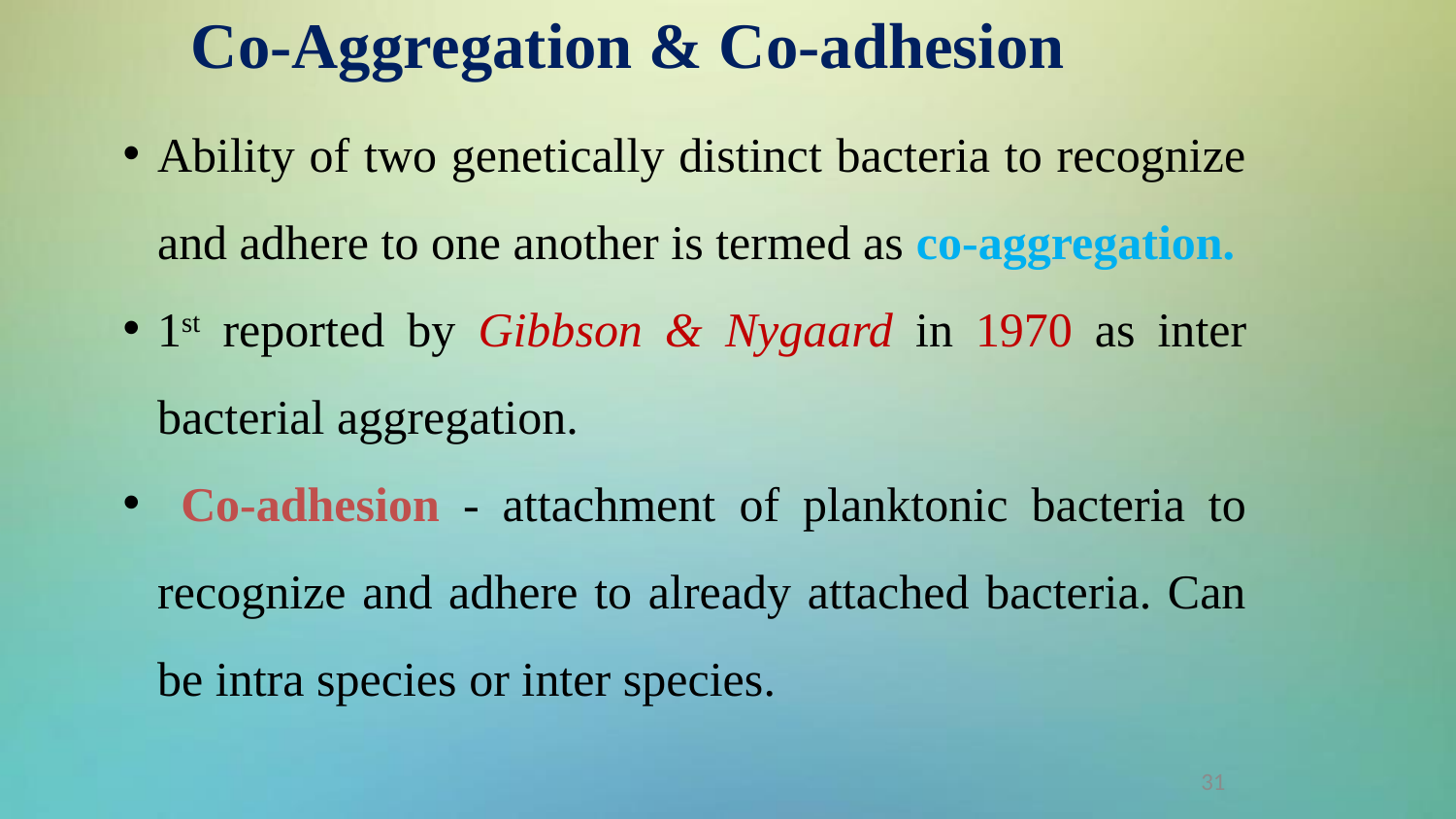

Co-Aggregation & Co-adhesion
Ability of two genetically distinct bacteria to recognize and adhere to one another is termed as co-aggregation.
1st reported by Gibbson & Nygaard in 1970 as inter bacterial aggregation.
 Co-adhesion - attachment of planktonic bacteria to recognize and adhere to already attached bacteria. Can be intra species or inter species.
31